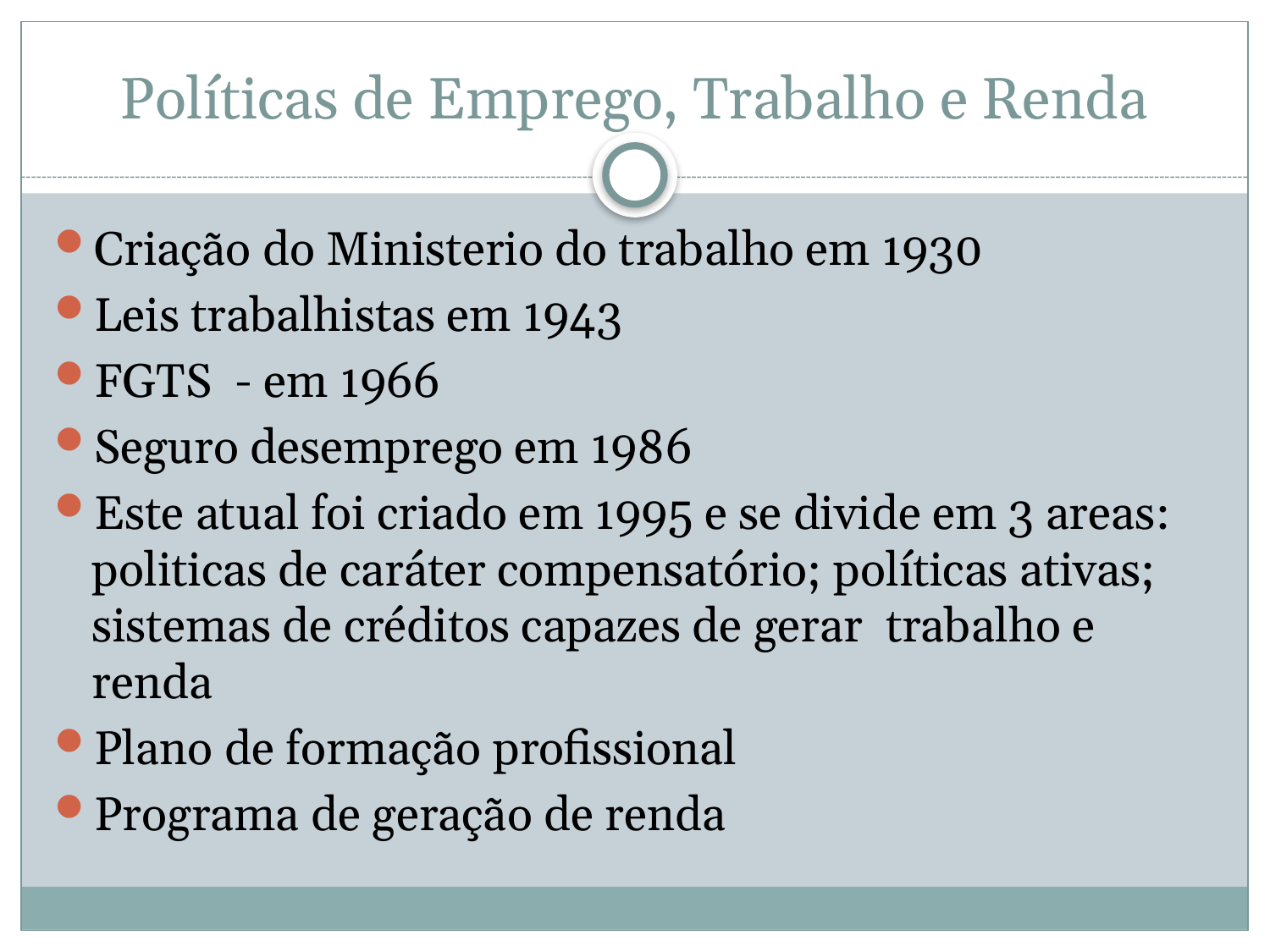

# Políticas de Emprego, Trabalho e Renda
Criação do Ministerio do trabalho em 1930
Leis trabalhistas em 1943
FGTS  - em 1966
Seguro desemprego em 1986
Este atual foi criado em 1995 e se divide em 3 areas: politicas de caráter compensatório; políticas ativas; sistemas de créditos capazes de gerar  trabalho e renda
Plano de formação profissional
Programa de geração de renda